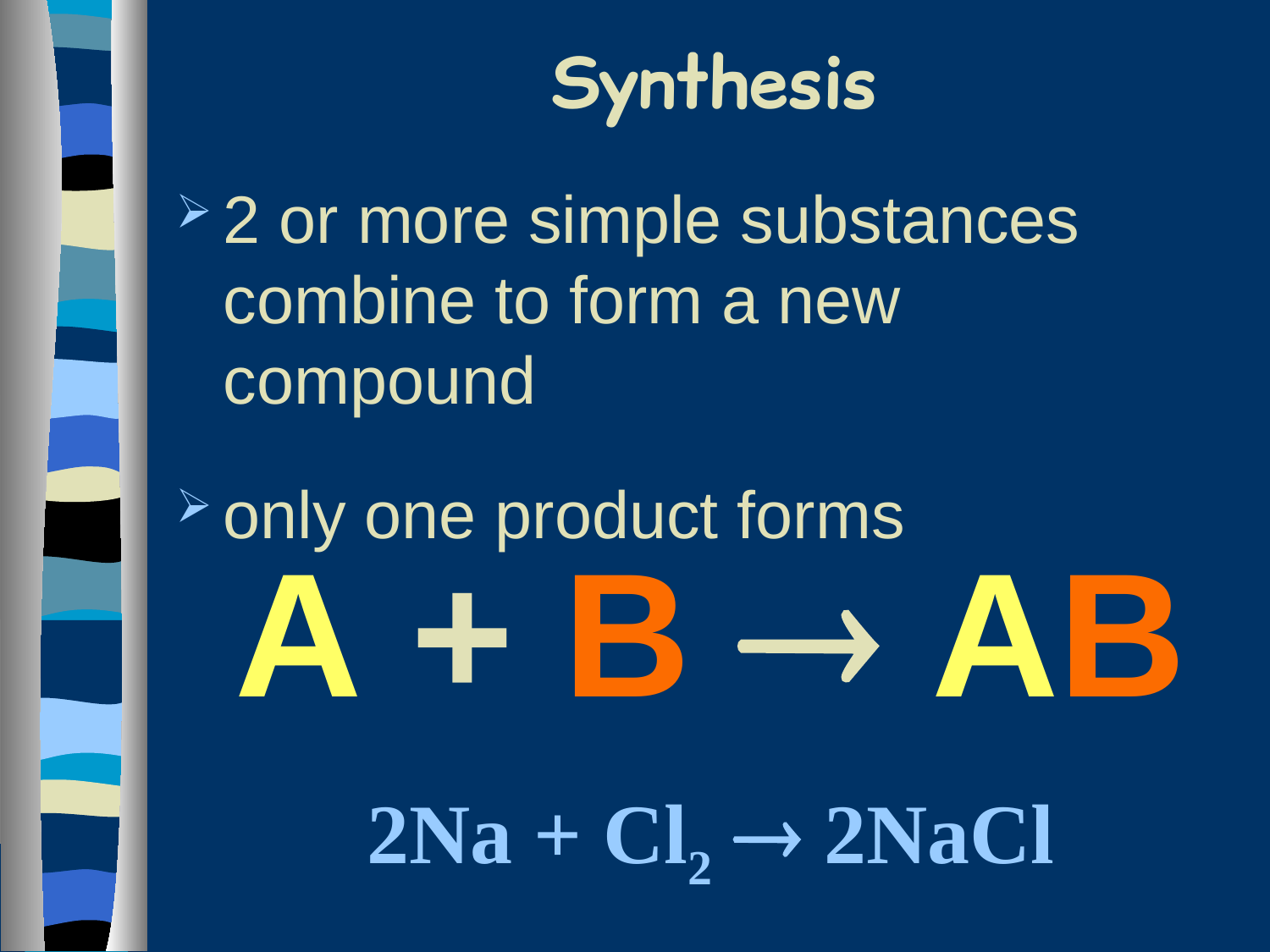

# Synthesis
2 or more simple substances combine to form a new compound
only one product forms
A + B → AB
2Na + Cl2 → 2NaCl